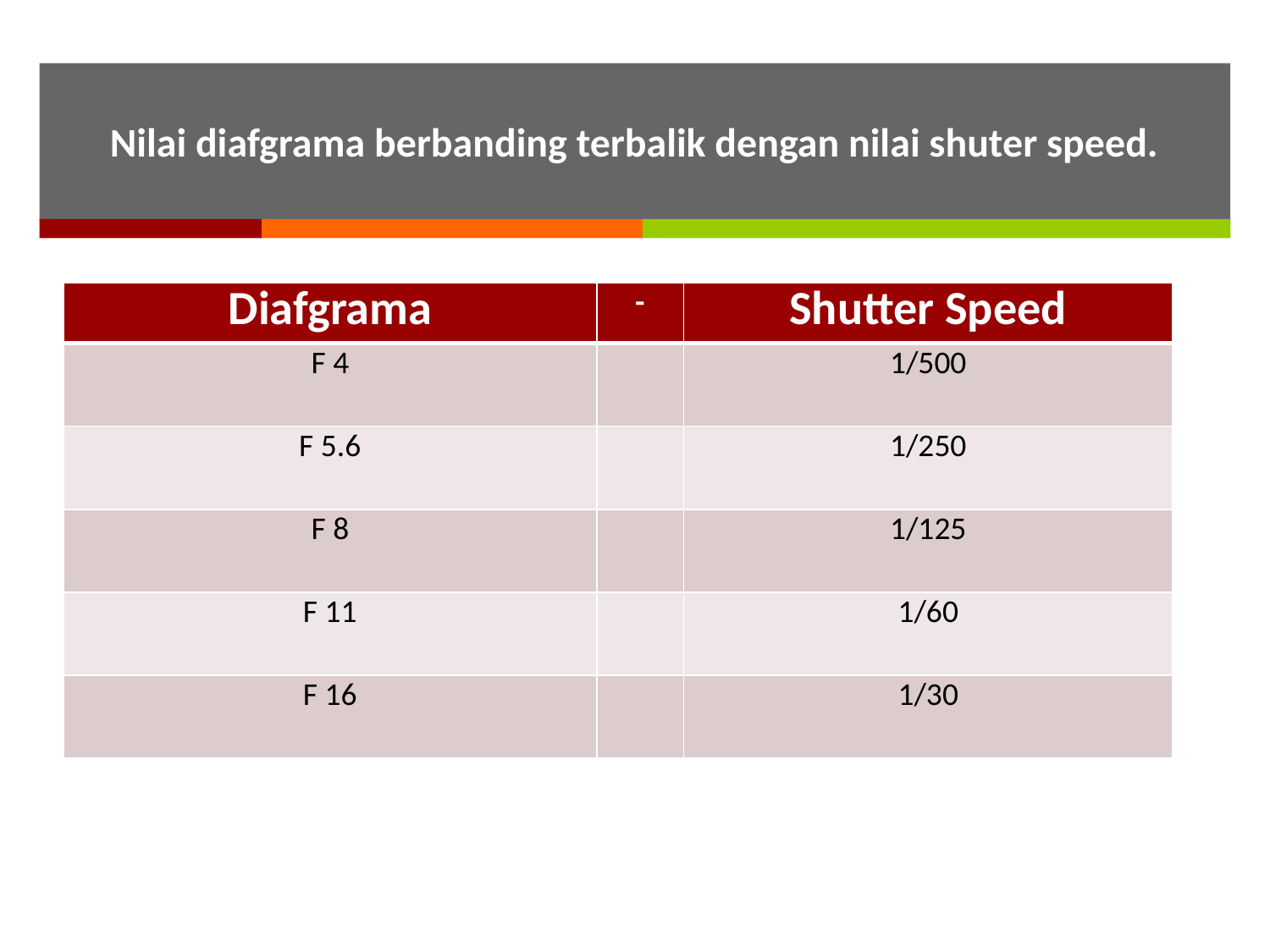

Nilai diafgrama berbanding terbalik dengan nilai shuter speed.

| Diafgrama | - | Shutter Speed |
| --- | --- | --- |
| F 4 |  | 1/500 |
| F 5.6 |  | 1/250 |
| F 8 |  | 1/125 |
| F 11 |  | 1/60 |
| F 16 |  | 1/30 |